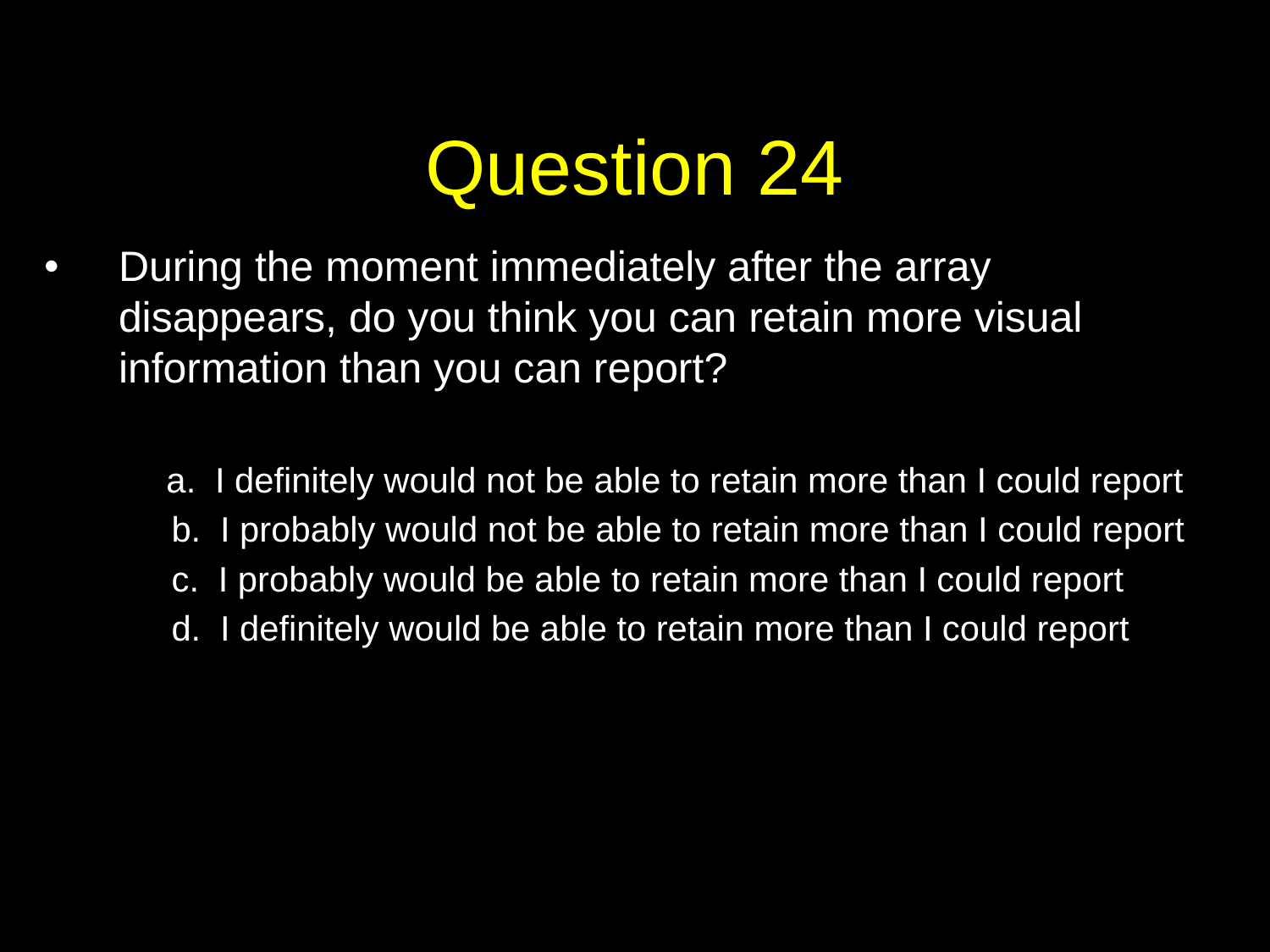

# Question 24
During the moment immediately after the array disappears, do you think you can retain more visual information than you can report?

      a.  I definitely would not be able to retain more than I could report
	b.  I probably would not be able to retain more than I could report
	c.  I probably would be able to retain more than I could report
	d.  I definitely would be able to retain more than I could report